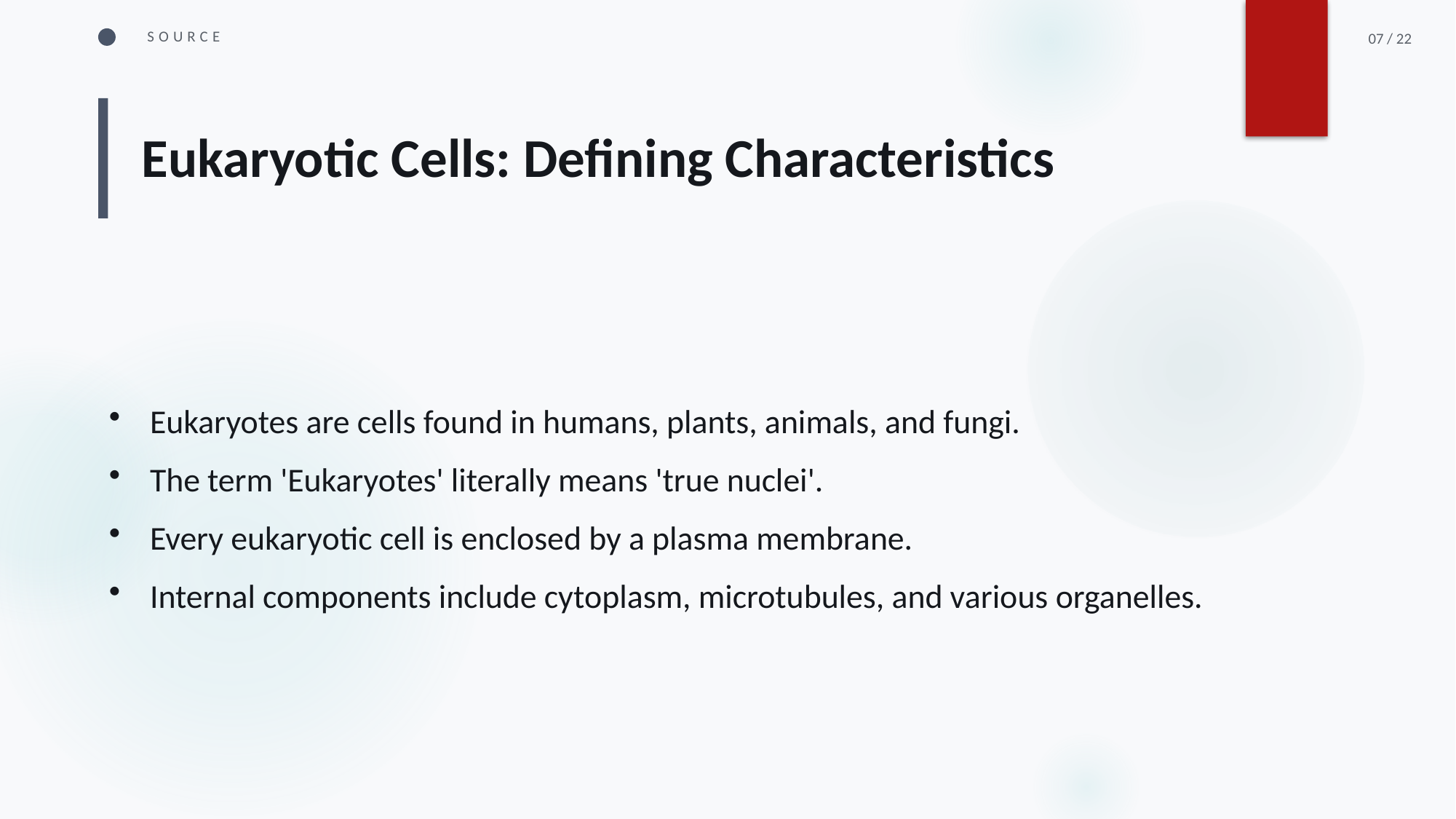

SOURCE
07 / 22

Eukaryotic Cells: Defining Characteristics
Eukaryotes are cells found in humans, plants, animals, and fungi.
The term 'Eukaryotes' literally means 'true nuclei'.
Every eukaryotic cell is enclosed by a plasma membrane.
Internal components include cytoplasm, microtubules, and various organelles.